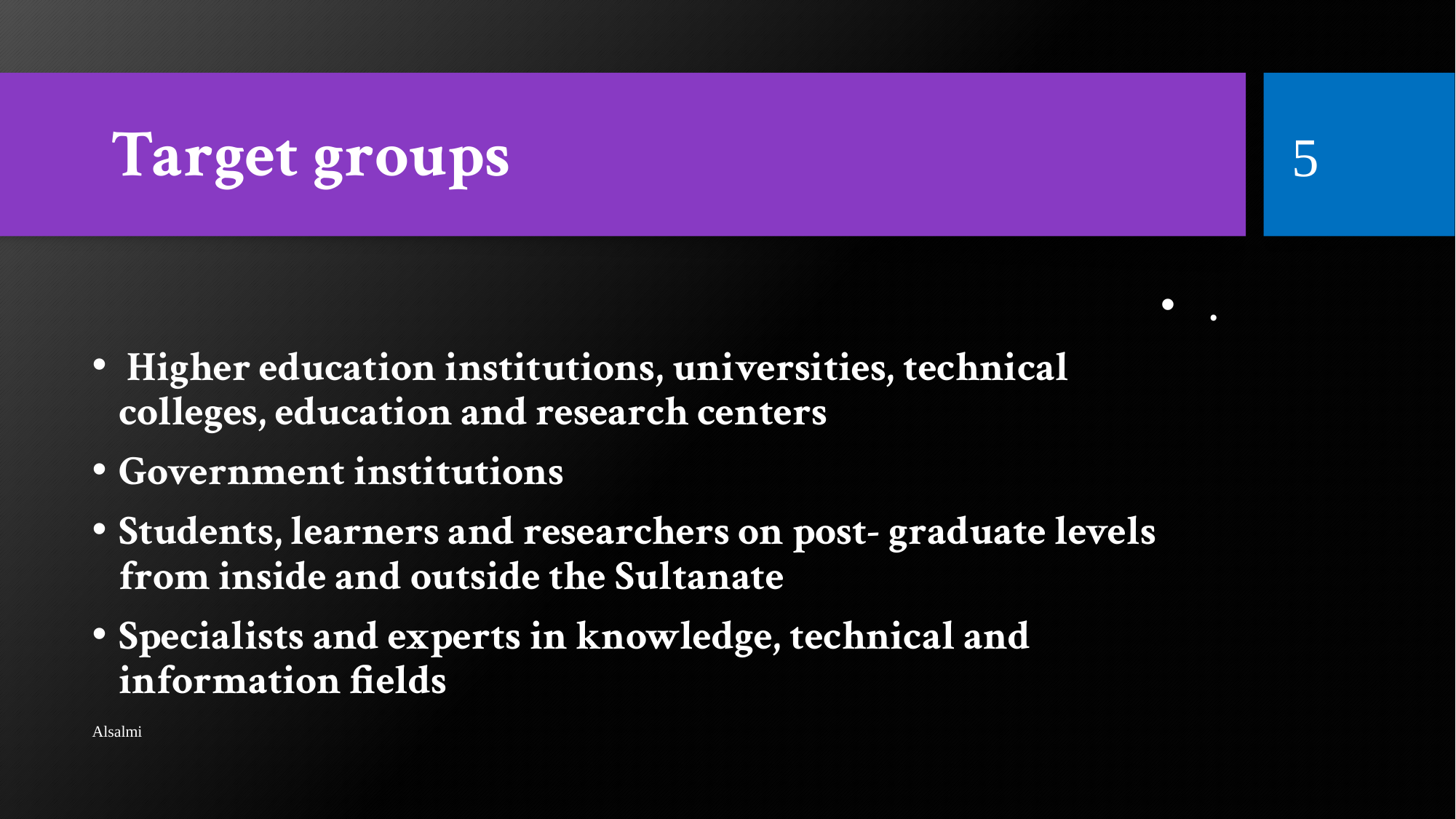

# Target groups
5
.
 Higher education institutions, universities, technical colleges, education and research centers
Government institutions
Students, learners and researchers on post- graduate levels from inside and outside the Sultanate
Specialists and experts in knowledge, technical and information fields
Alsalmi